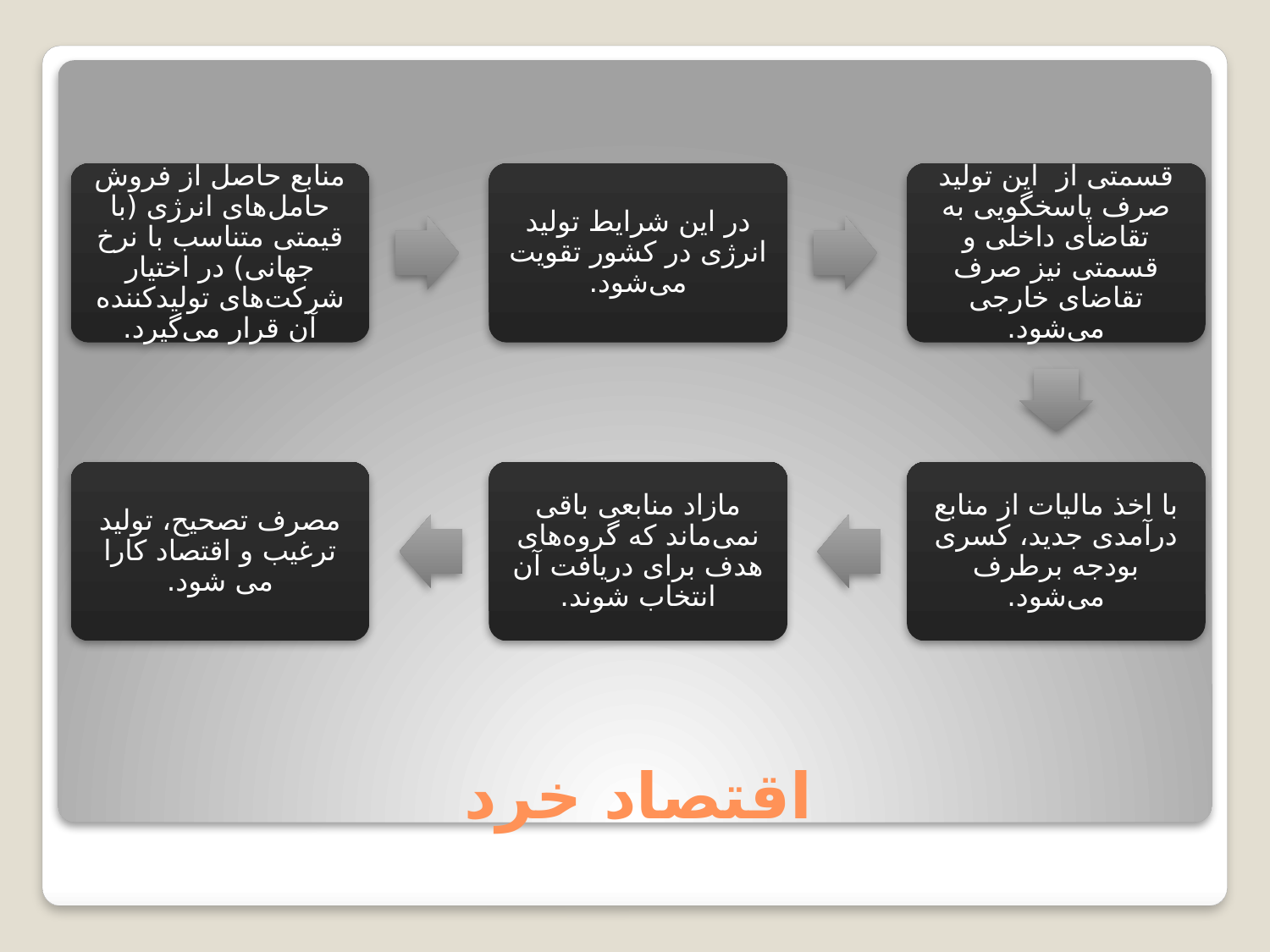

منابع حاصل از فروش حامل‌های انرژی (با قیمتی متناسب با نرخ جهانی) در اختیار شرکت‌های تولیدکننده آن قرار می‌گیرد.

در این شرایط تولید انرژی در کشور تقویت می‌شود.

قسمتی از  این تولید صرف پاسخگویی به تقاضای داخلی و قسمتی نیز صرف تقاضای خارجی می‌شود.

با اخذ مالیات از منابع درآمدی جدید، کسری بودجه برطرف می‌شود.

مازاد منابعی باقی نمی‌ماند که گروه‌های هدف برای دریافت آن انتخاب شوند.

مصرف تصحیح، تولید ترغیب و اقتصاد کارا می شود.
# اقتصاد خرد